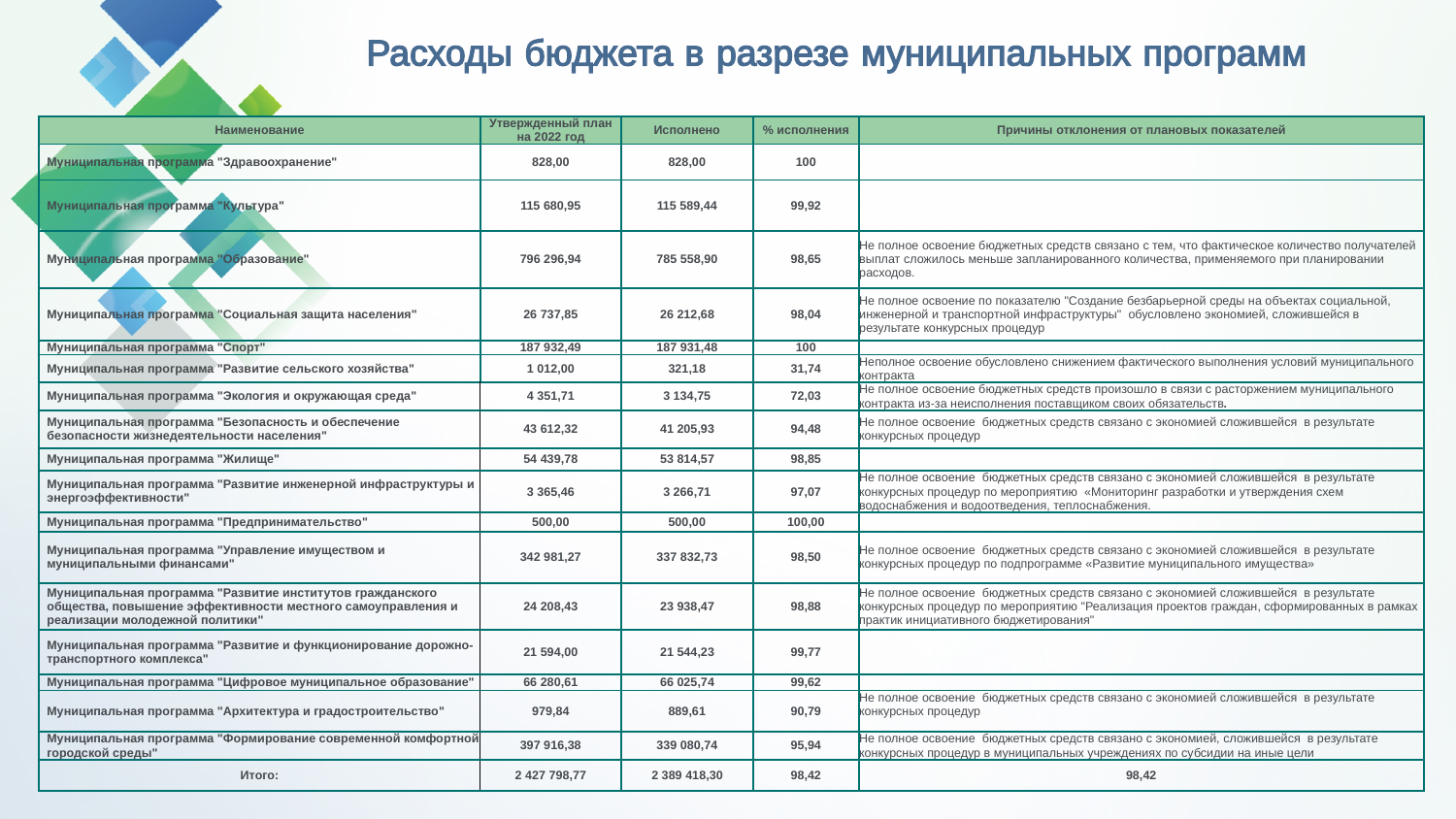

Расходы бюджета в разрезе муниципальных программ
| Наименование |  | Утвержденный план на 2022 год | Исполнено | % исполнения | Причины отклонения от плановых показателей |
| --- | --- | --- | --- | --- | --- |
|  | Муниципальная программа "Здравоохранение" | 828,00 | 828,00 | 100 |  |
|  | Муниципальная программа "Культура" | 115 680,95 | 115 589,44 | 99,92 |  |
|  | Муниципальная программа "Образование" | 796 296,94 | 785 558,90 | 98,65 | Не полное освоение бюджетных средств связано с тем, что фактическое количество получателей выплат сложилось меньше запланированного количества, применяемого при планировании расходов. |
|  | Муниципальная программа "Социальная защита населения" | 26 737,85 | 26 212,68 | 98,04 | Не полное освоение по показателю "Создание безбарьерной среды на объектах социальной, инженерной и транспортной инфраструктуры" обусловлено экономией, сложившейся в результате конкурсных процедур |
|  | Муниципальная программа "Спорт" | 187 932,49 | 187 931,48 | 100 |  |
|  | Муниципальная программа "Развитие сельского хозяйства" | 1 012,00 | 321,18 | 31,74 | Неполное освоение обусловлено снижением фактического выполнения условий муниципального контракта |
|  | Муниципальная программа "Экология и окружающая среда" | 4 351,71 | 3 134,75 | 72,03 | Не полное освоение бюджетных средств произошло в связи с расторжением муниципального контракта из-за неисполнения поставщиком своих обязательств. |
|  | Муниципальная программа "Безопасность и обеспечение безопасности жизнедеятельности населения" | 43 612,32 | 41 205,93 | 94,48 | Не полное освоение бюджетных средств связано с экономией сложившейся в результате конкурсных процедур |
|  | Муниципальная программа "Жилище" | 54 439,78 | 53 814,57 | 98,85 |  |
|  | Муниципальная программа "Развитие инженерной инфраструктуры и энергоэффективности" | 3 365,46 | 3 266,71 | 97,07 | Не полное освоение бюджетных средств связано с экономией сложившейся в результате конкурсных процедур по мероприятию «Мониторинг разработки и утверждения схем водоснабжения и водоотведения, теплоснабжения. |
|  | Муниципальная программа "Предпринимательство" | 500,00 | 500,00 | 100,00 |  |
|  | Муниципальная программа "Управление имуществом и муниципальными финансами" | 342 981,27 | 337 832,73 | 98,50 | Не полное освоение бюджетных средств связано с экономией сложившейся в результате конкурсных процедур по подпрограмме «Развитие муниципального имущества» |
|  | Муниципальная программа "Развитие институтов гражданского общества, повышение эффективности местного самоуправления и реализации молодежной политики" | 24 208,43 | 23 938,47 | 98,88 | Не полное освоение бюджетных средств связано с экономией сложившейся в результате конкурсных процедур по мероприятию "Реализация проектов граждан, сформированных в рамках практик инициативного бюджетирования" |
|  | Муниципальная программа "Развитие и функционирование дорожно-транспортного комплекса" | 21 594,00 | 21 544,23 | 99,77 |  |
|  | Муниципальная программа "Цифровое муниципальное образование" | 66 280,61 | 66 025,74 | 99,62 |  |
|  | Муниципальная программа "Архитектура и градостроительство" | 979,84 | 889,61 | 90,79 | Не полное освоение бюджетных средств связано с экономией сложившейся в результате конкурсных процедур |
|  | Муниципальная программа "Формирование современной комфортной городской среды" | 397 916,38 | 339 080,74 | 95,94 | Не полное освоение бюджетных средств связано с экономией, сложившейся в результате конкурсных процедур в муниципальных учреждениях по субсидии на иные цели |
| Итого: |  | 2 427 798,77 | 2 389 418,30 | 98,42 | 98,42 |